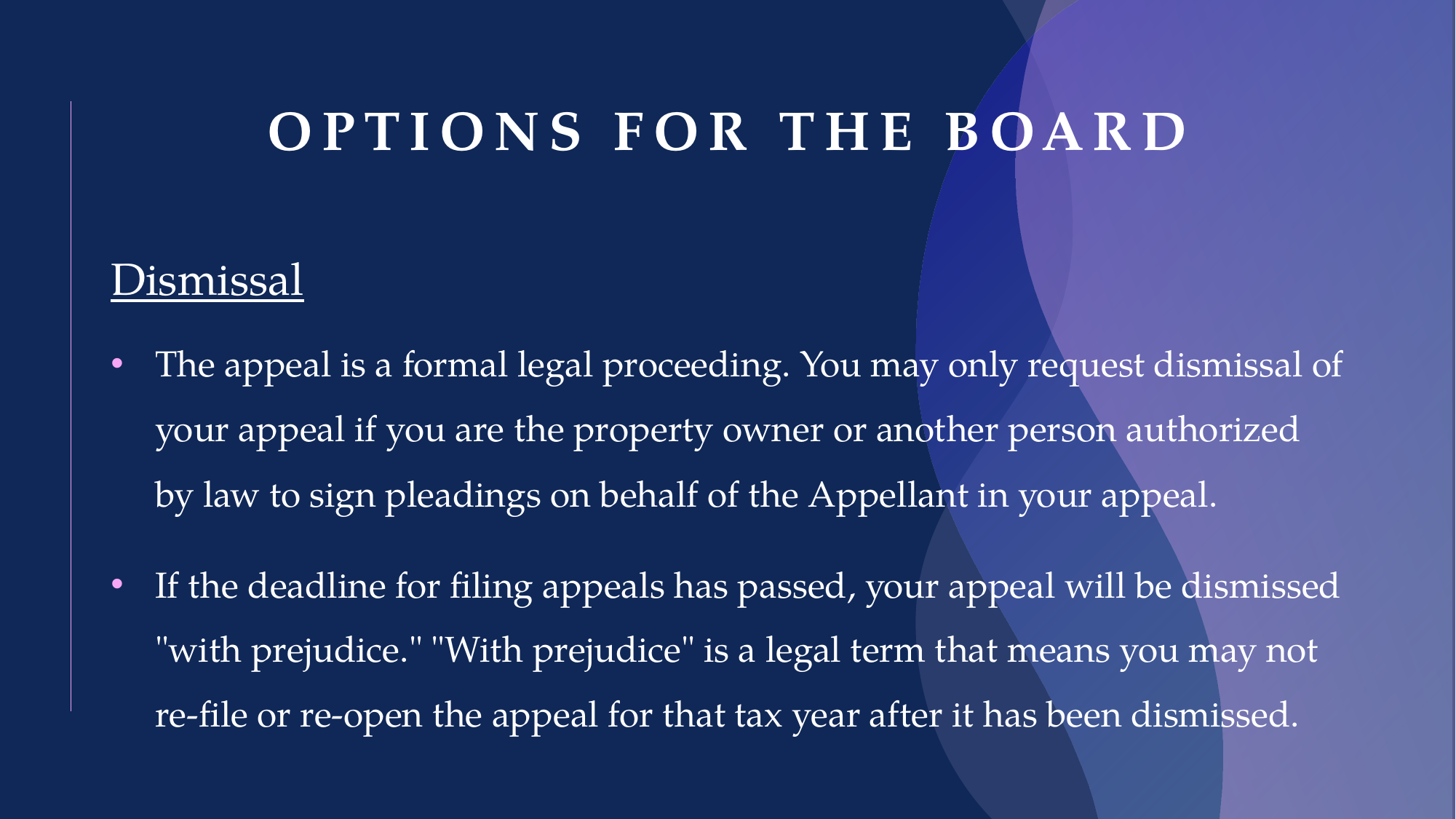

# Options for the Board
Dismissal
The appeal is a formal legal proceeding. You may only request dismissal of your appeal if you are the property owner or another person authorized by law to sign pleadings on behalf of the Appellant in your appeal.
If the deadline for filing appeals has passed, your appeal will be dismissed "with prejudice." "With prejudice" is a legal term that means you may not re-file or re-open the appeal for that tax year after it has been dismissed.